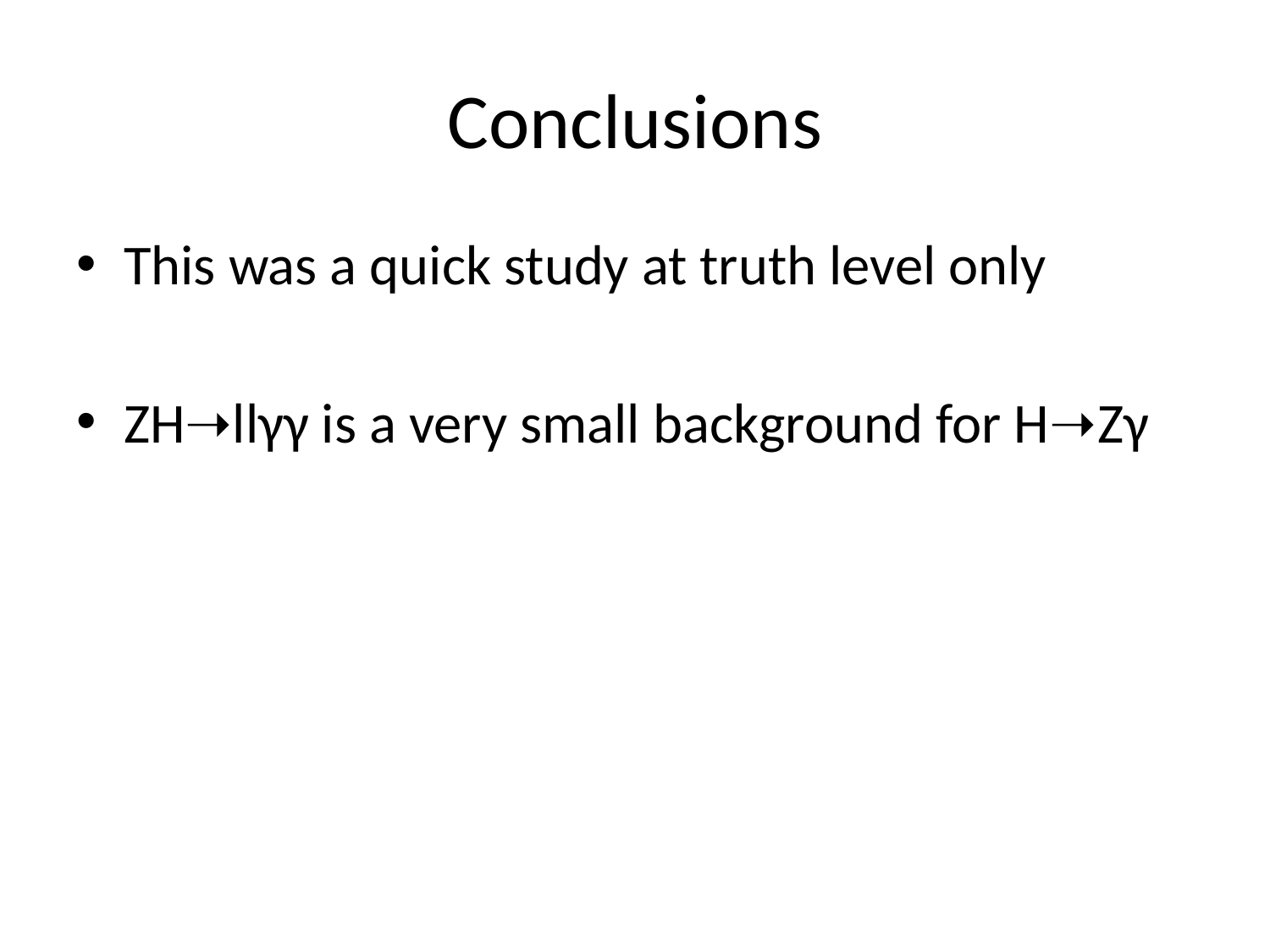

# Conclusions
This was a quick study at truth level only

ZH➝llγγ is a very small background for H➝Zγ